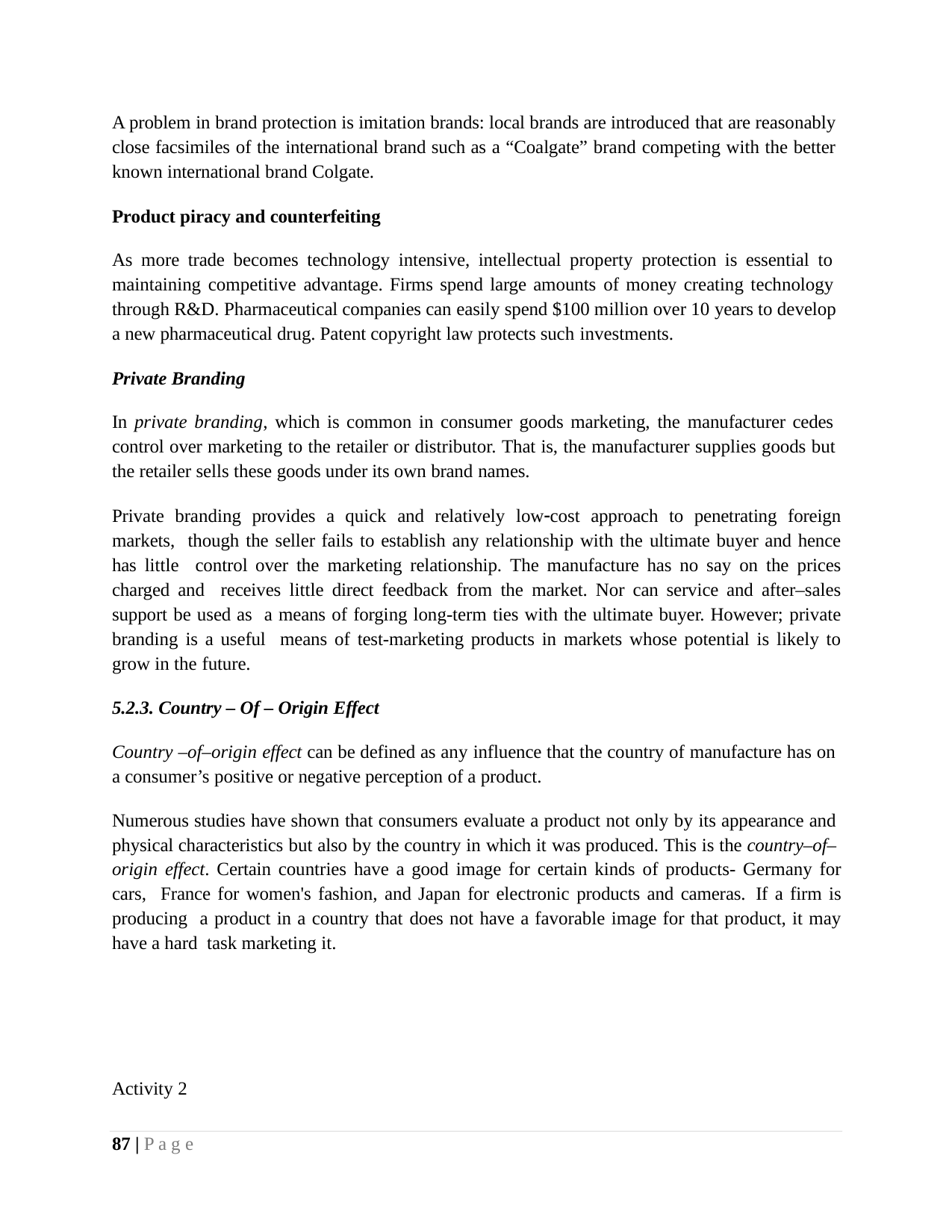

A problem in brand protection is imitation brands: local brands are introduced that are reasonably  close facsimiles of the international brand such as a “Coalgate” brand competing with the better  known international brand Colgate.

Product piracy and counterfeiting

As more trade becomes technology intensive, intellectual property protection is essential to  maintaining competitive advantage. Firms spend large amounts of money creating technology  through R&D. Pharmaceutical companies can easily spend $100 million over 10 years to develop  a new pharmaceutical drug. Patent copyright law protects such investments.

Private Branding

In private branding, which is common in consumer goods marketing, the manufacturer cedes  control over marketing to the retailer or distributor. That is, the manufacturer supplies goods but  the retailer sells these goods under its own brand names.

Private branding provides a quick and relatively low−cost approach to penetrating foreign markets,  though the seller fails to establish any relationship with the ultimate buyer and hence has little  control over the marketing relationship. The manufacture has no say on the prices charged and  receives little direct feedback from the market. Nor can service and after–sales support be used as  a means of forging long-term ties with the ultimate buyer. However; private branding is a useful  means of test-marketing products in markets whose potential is likely to grow in the future.

5.2.3. Country – Of – Origin Effect

Country –of–origin effect can be defined as any influence that the country of manufacture has on  a consumer’s positive or negative perception of a product.

Numerous studies have shown that consumers evaluate a product not only by its appearance and  physical characteristics but also by the country in which it was produced. This is the country–of–  origin effect. Certain countries have a good image for certain kinds of products- Germany for cars,  France for women's fashion, and Japan for electronic products and cameras. If a firm is producing  a product in a country that does not have a favorable image for that product, it may have a hard  task marketing it.
Activity 2
87 | P a g e